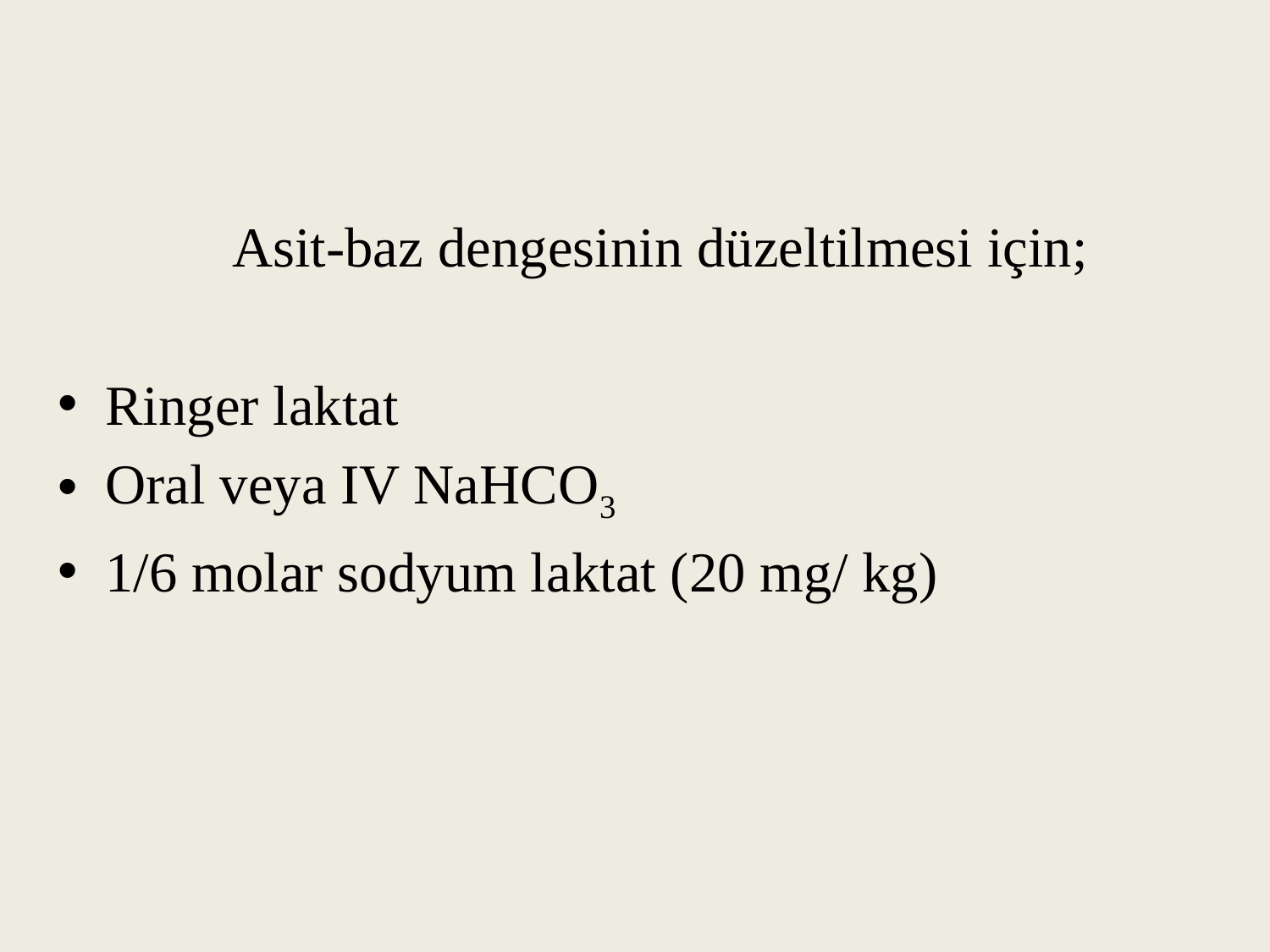

Asit-baz dengesinin düzeltilmesi için;

Ringer laktat
Oral veya IV NaHCO3
1/6 molar sodyum laktat (20 mg/ kg)